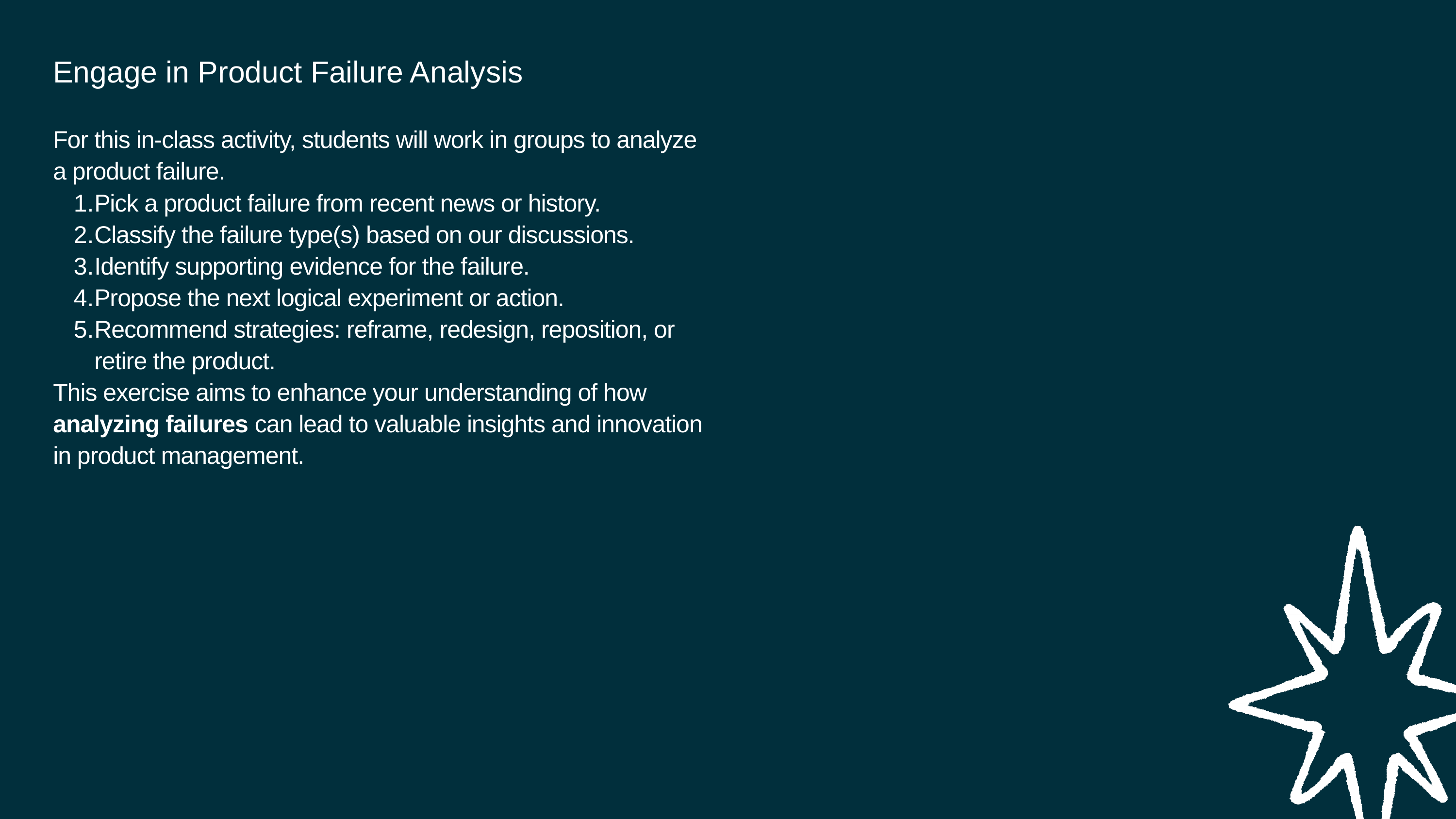

Engage in Product Failure Analysis
For this in-class activity, students will work in groups to analyze a product failure.
Pick a product failure from recent news or history.
Classify the failure type(s) based on our discussions.
Identify supporting evidence for the failure.
Propose the next logical experiment or action.
Recommend strategies: reframe, redesign, reposition, or retire the product.
This exercise aims to enhance your understanding of how analyzing failures can lead to valuable insights and innovation in product management.